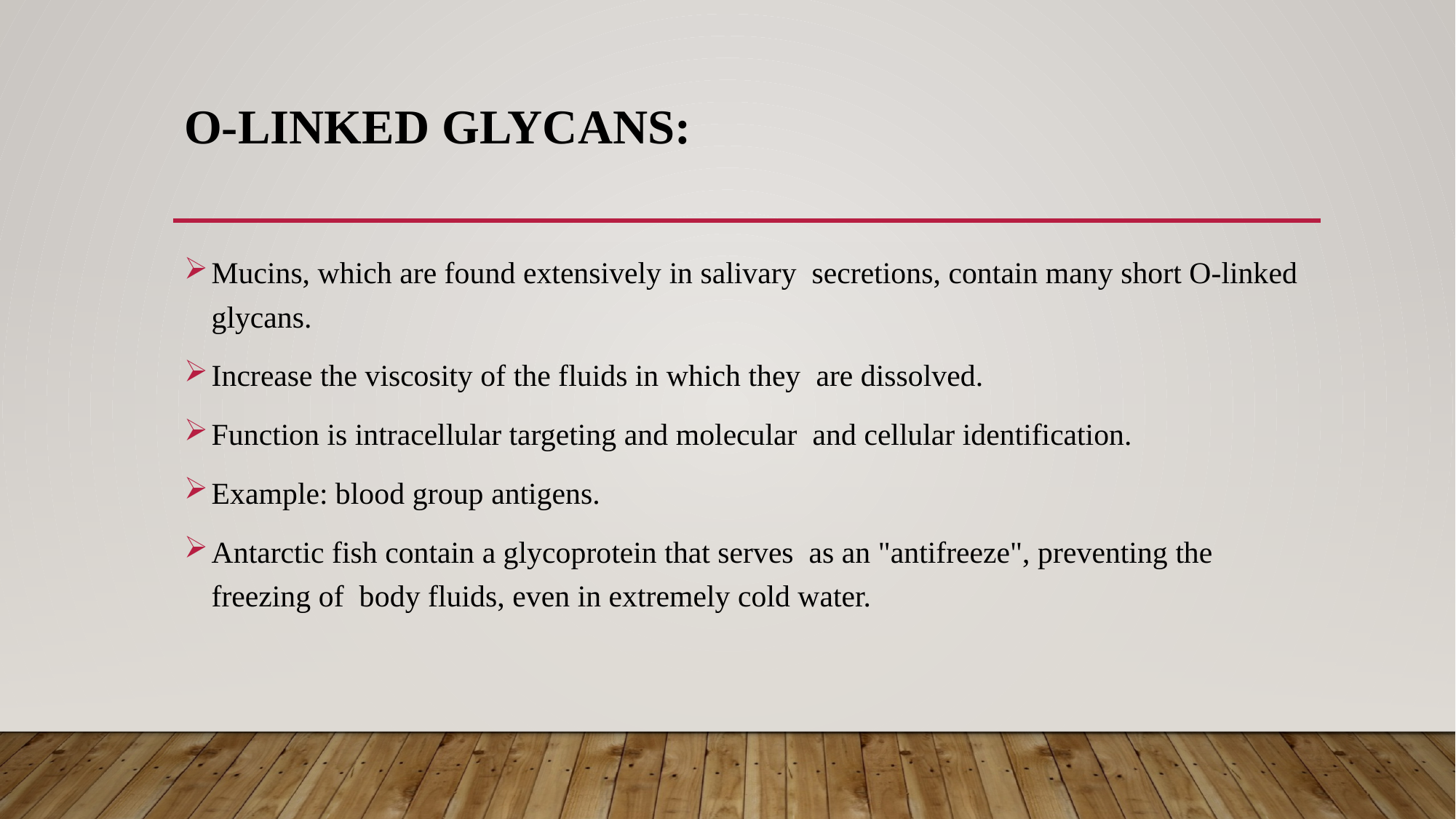

# O-Linked Glycans:
Mucins, which are found extensively in salivary  secretions, contain many short O-linked glycans.
Increase the viscosity of the fluids in which they  are dissolved.
Function is intracellular targeting and molecular  and cellular identification.
Example: blood group antigens.
Antarctic fish contain a glycoprotein that serves  as an "antifreeze", preventing the freezing of  body fluids, even in extremely cold water.